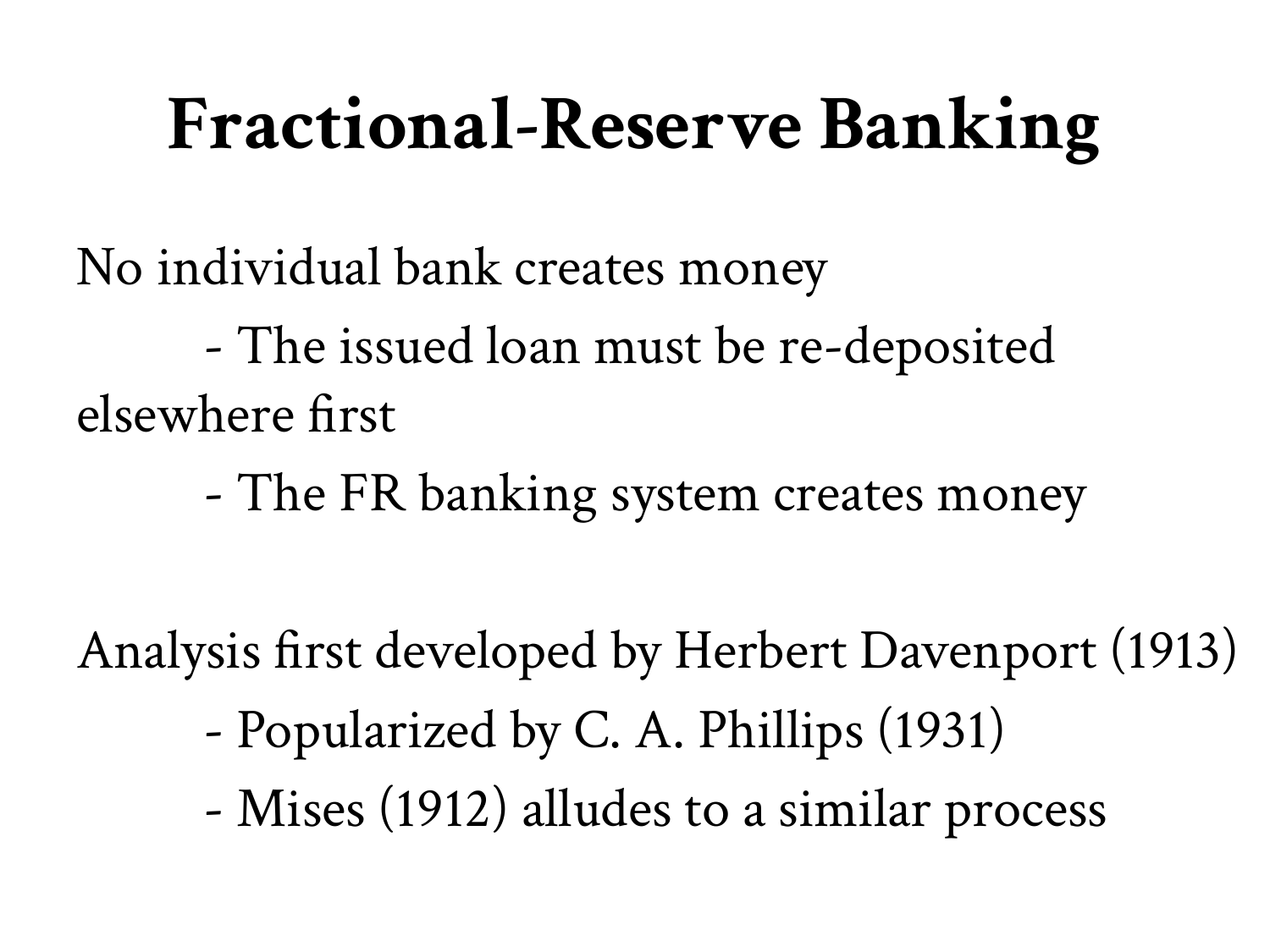

# Fractional-Reserve Banking
No individual bank creates money
	- The issued loan must be re-deposited 	elsewhere first
	- The FR banking system creates money

Analysis first developed by Herbert Davenport (1913)
	- Popularized by C. A. Phillips (1931)
	- Mises (1912) alludes to a similar process